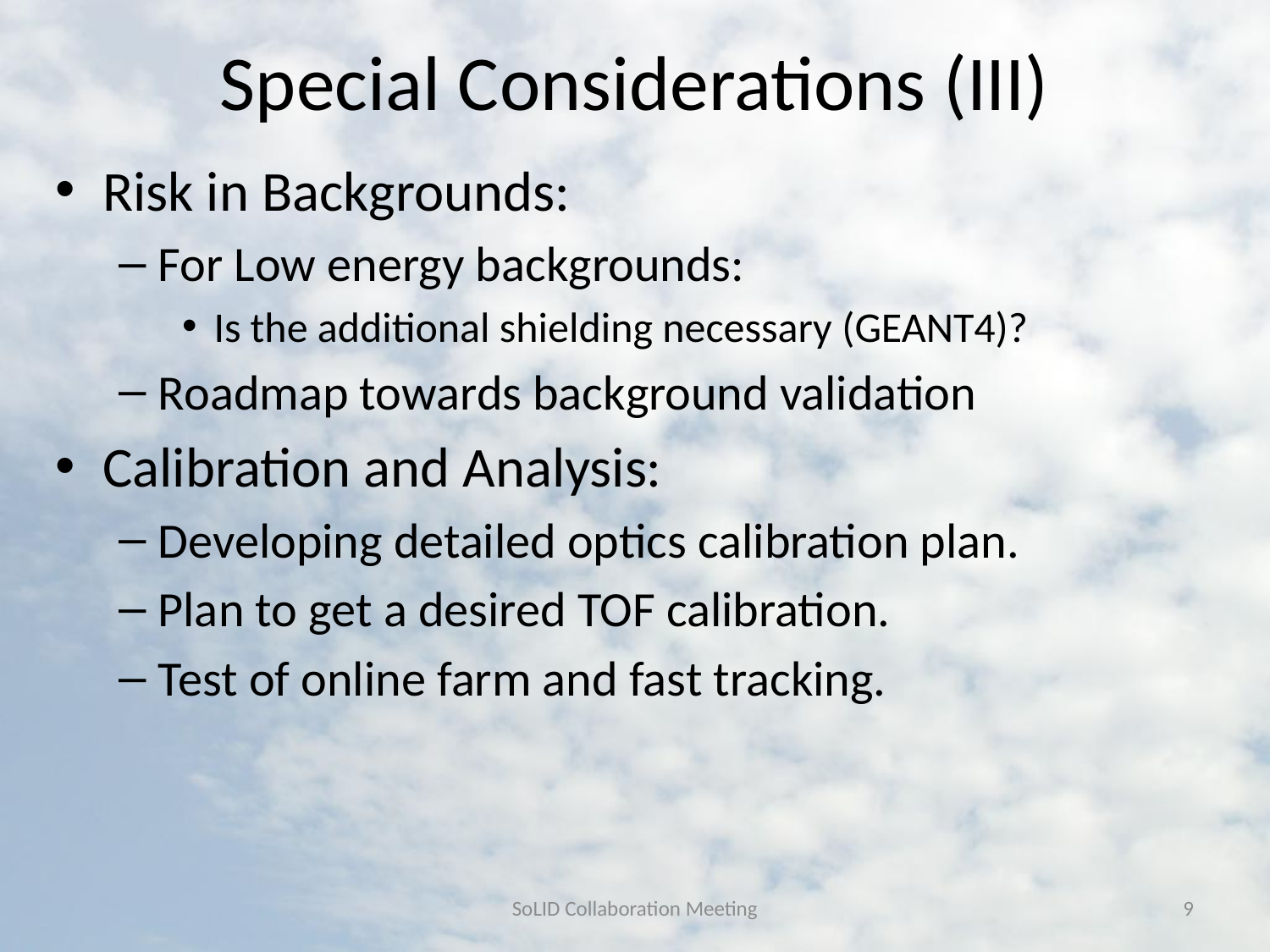

# Special Considerations (III)
Risk in Backgrounds:
For Low energy backgrounds:
Is the additional shielding necessary (GEANT4)?
Roadmap towards background validation
Calibration and Analysis:
Developing detailed optics calibration plan.
Plan to get a desired TOF calibration.
Test of online farm and fast tracking.
SoLID Collaboration Meeting
9